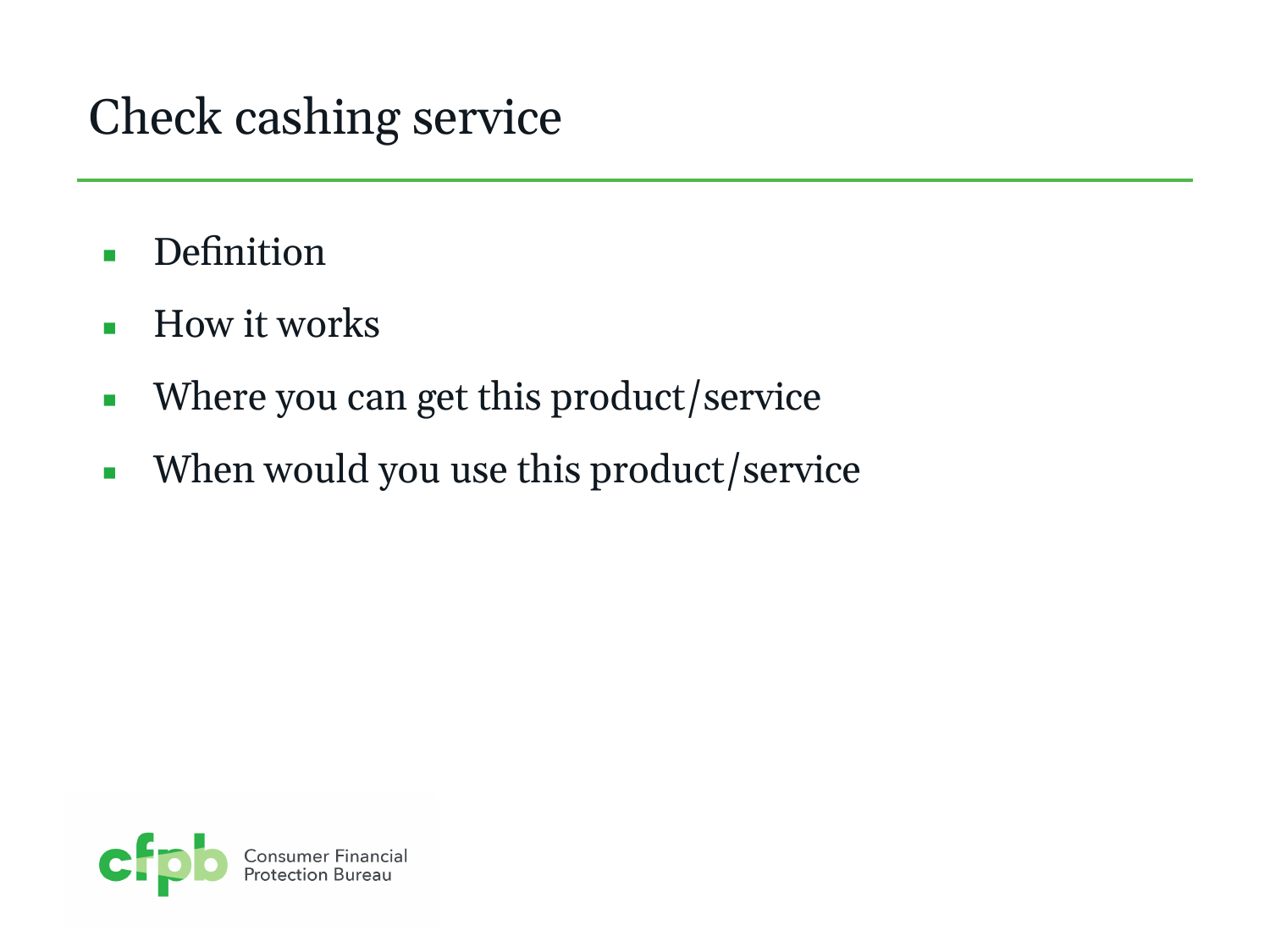

# Check cashing service
Definition
How it works
Where you can get this product/service
When would you use this product/service